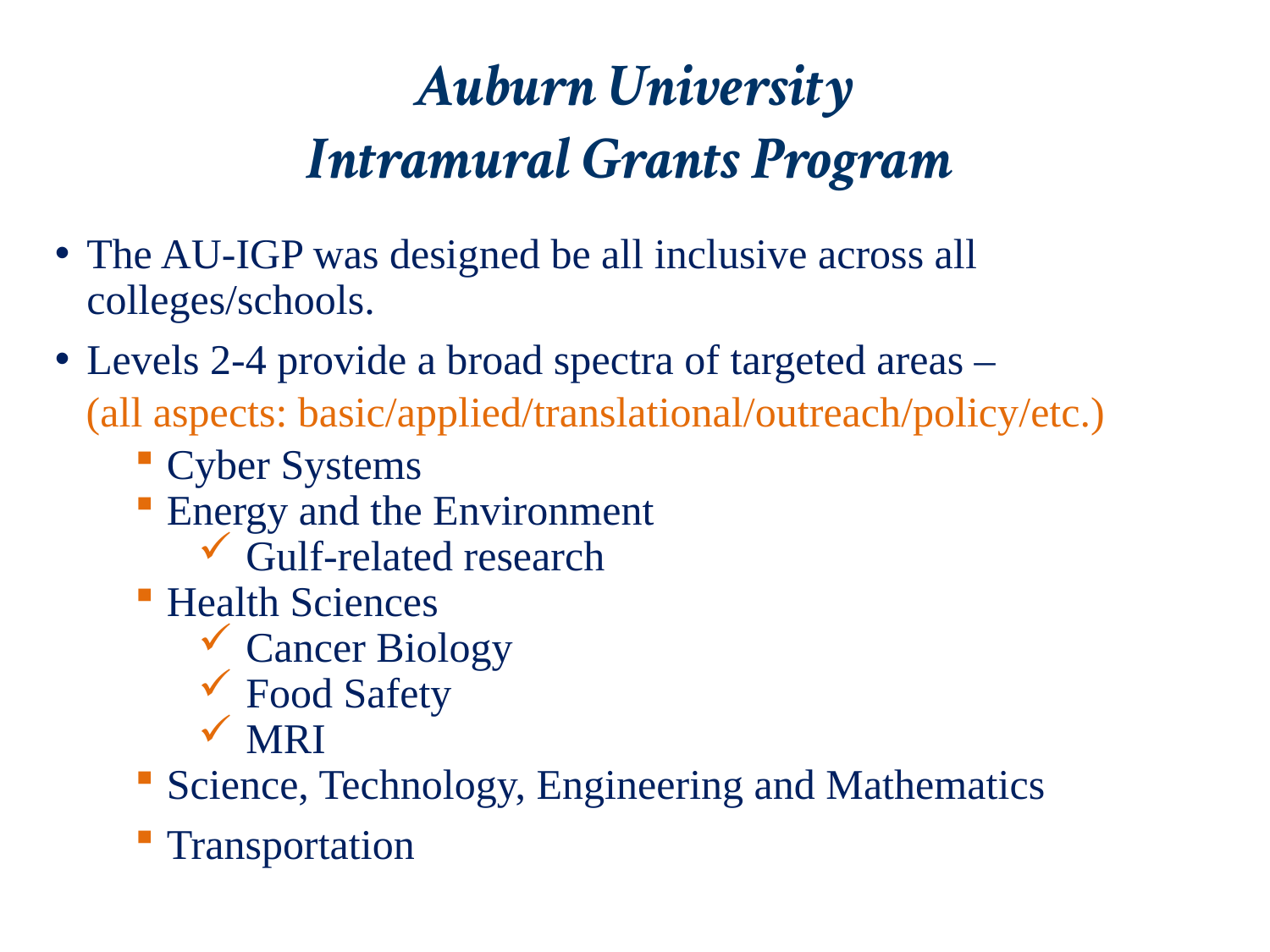

Auburn University
Intramural Grants Program
The AU-IGP was designed be all inclusive across all colleges/schools.
Levels 2-4 provide a broad spectra of targeted areas –
(all aspects: basic/applied/translational/outreach/policy/etc.)
Cyber Systems
Energy and the Environment
Gulf-related research
Health Sciences
Cancer Biology
Food Safety
MRI
Science, Technology, Engineering and Mathematics
Transportation